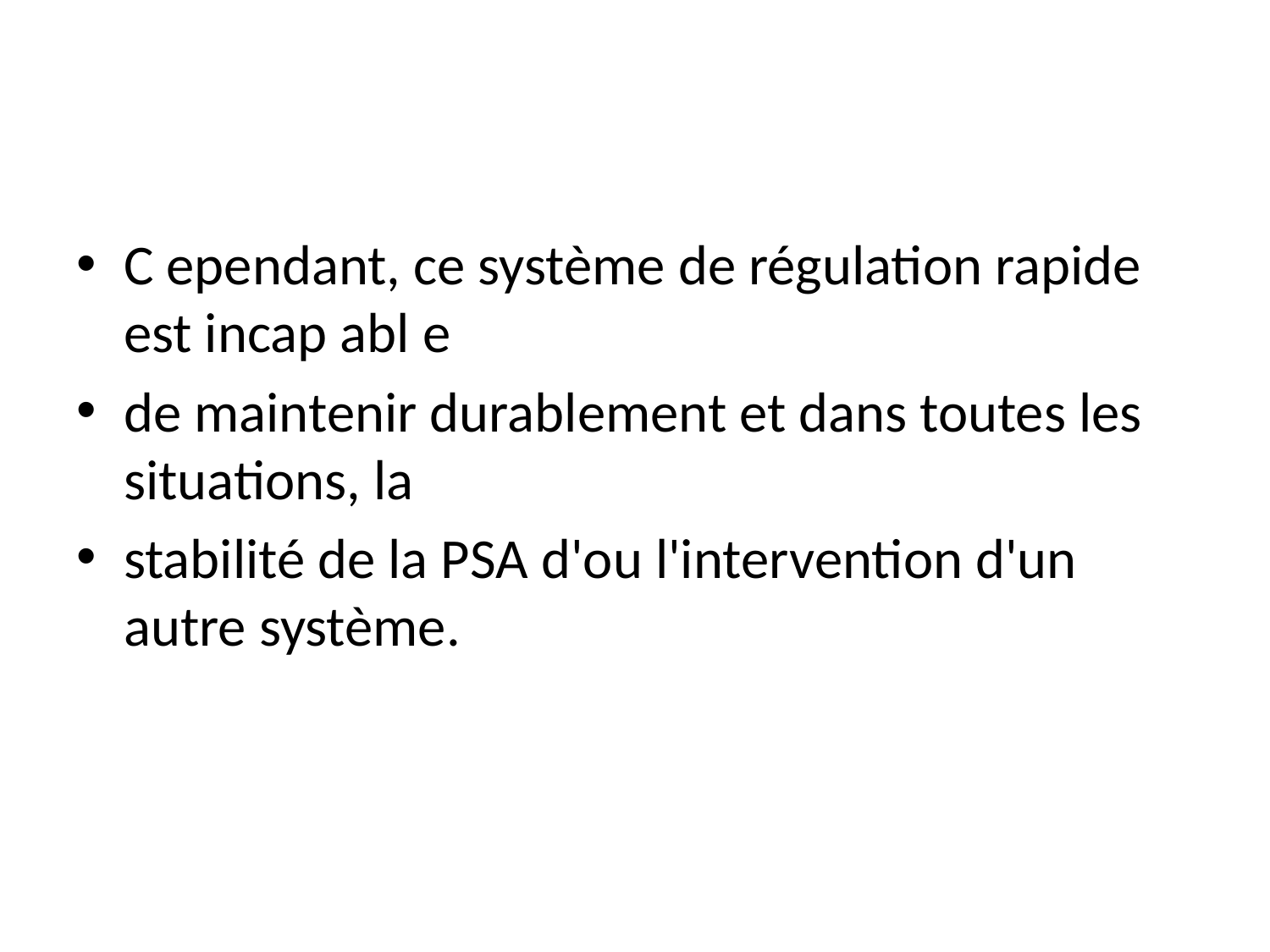

#
C ependant, ce système de régulation rapide est incap abl e
de maintenir durablement et dans toutes les situations, la
stabilité de la PSA d'ou l'intervention d'un autre système.